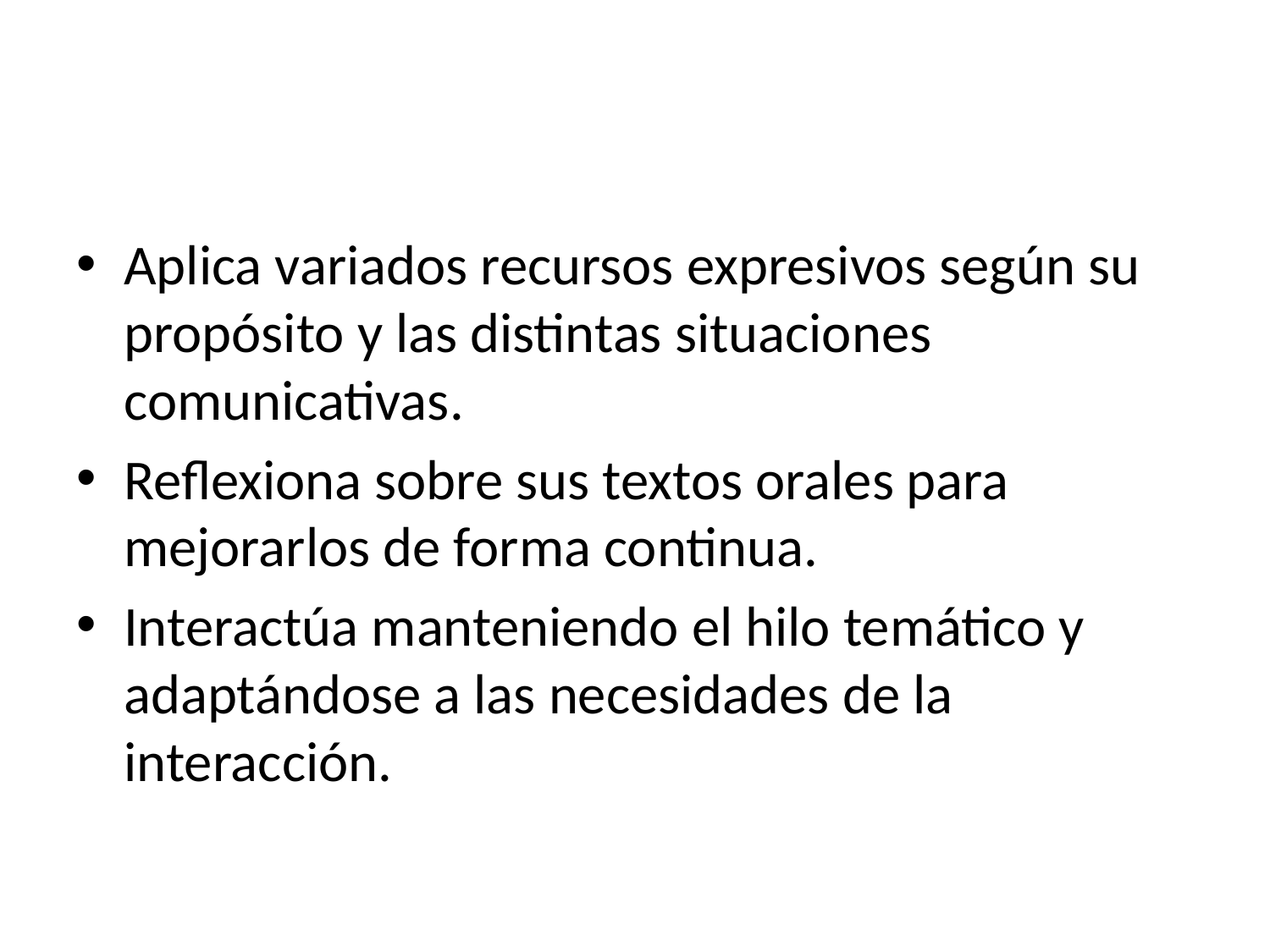

#
Aplica variados recursos expresivos según su propósito y las distintas situaciones comunicativas.
Reflexiona sobre sus textos orales para mejorarlos de forma continua.
Interactúa manteniendo el hilo temático y adaptándose a las necesidades de la interacción.